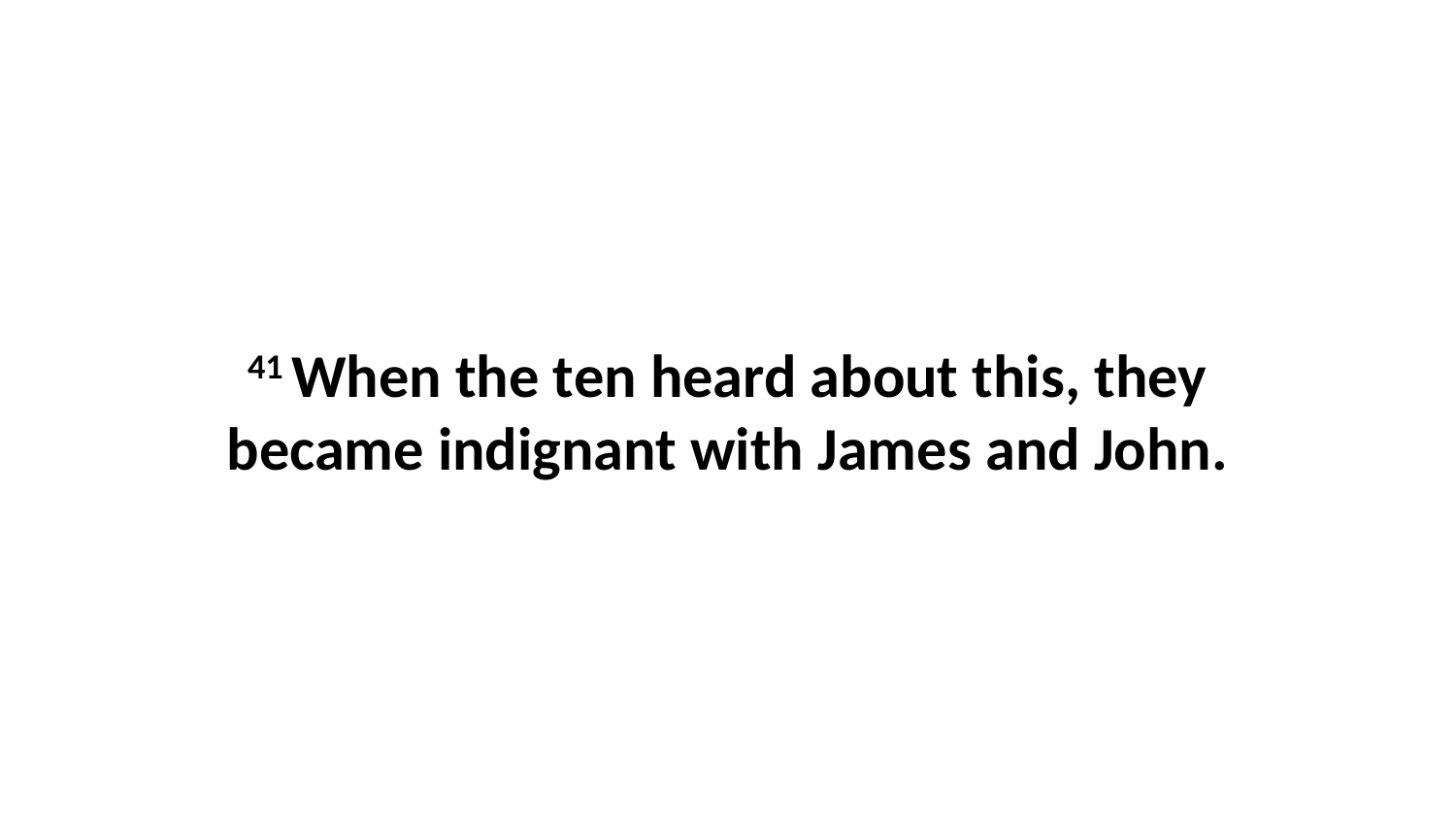

41 When the ten heard about this, they became indignant with James and John.